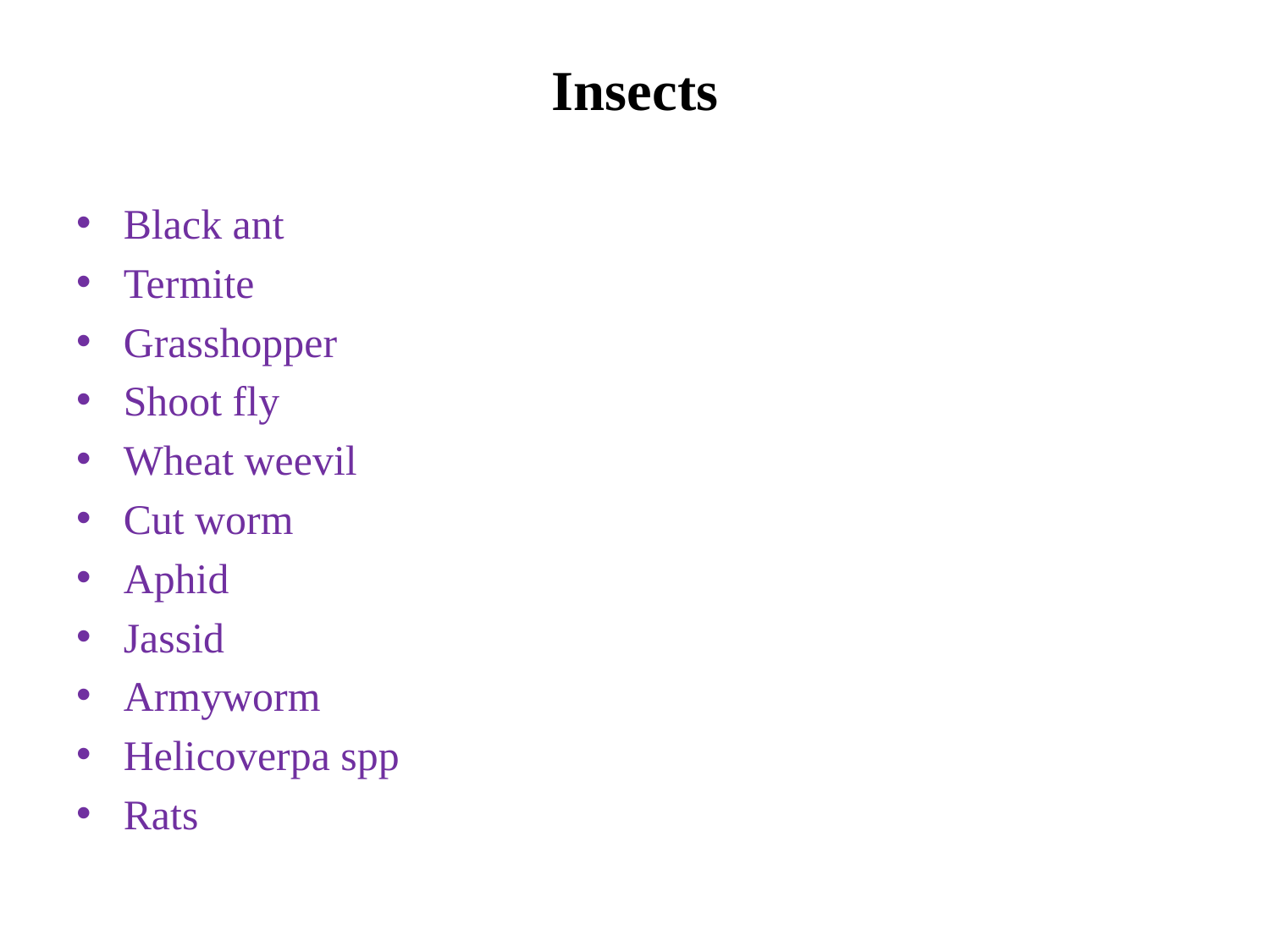

# Insects
Black ant
Termite
Grasshopper
Shoot fly
Wheat weevil
Cut worm
Aphid
Jassid
Armyworm
Helicoverpa spp
Rats